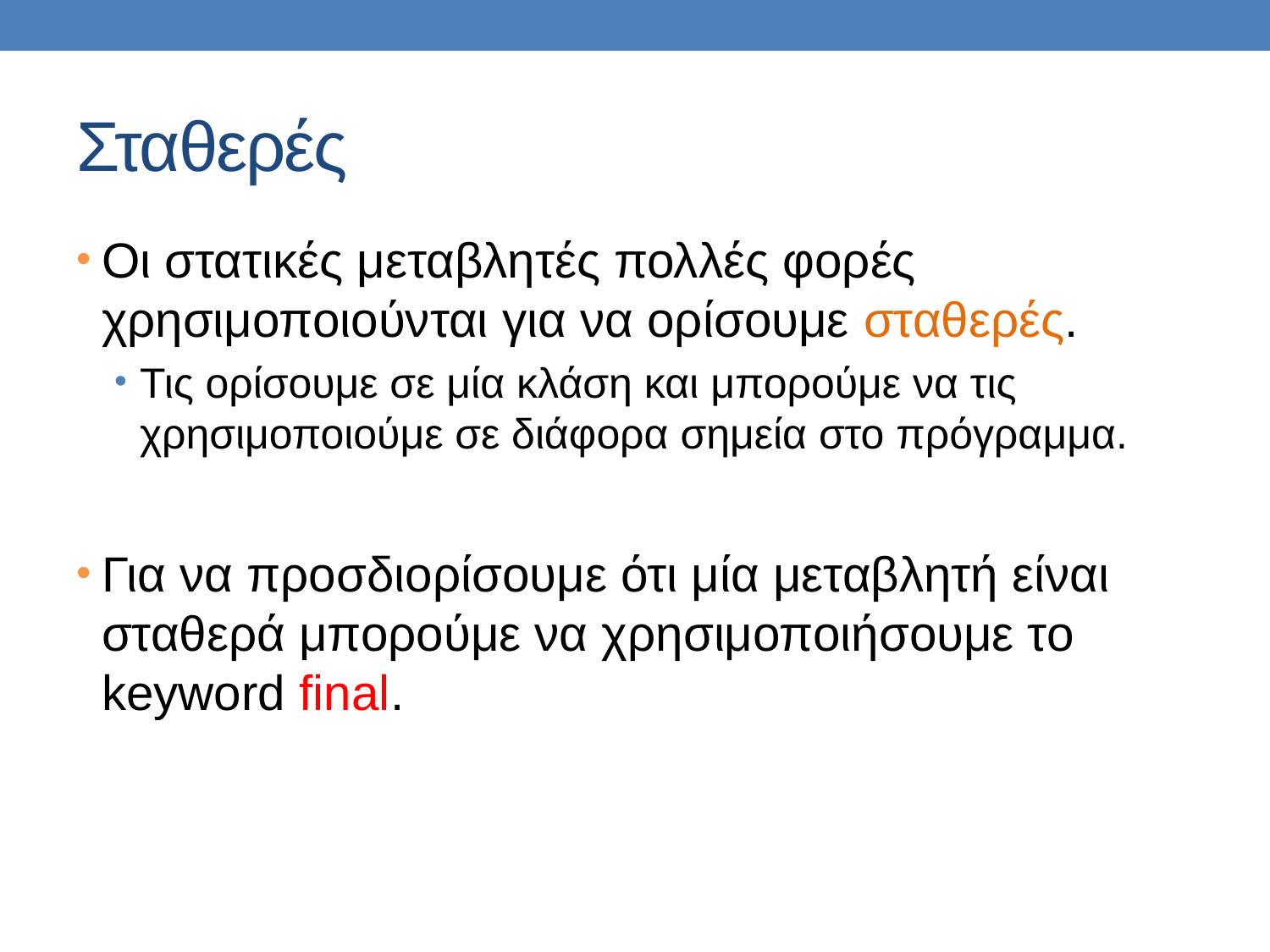

# Σταθερές
Οι στατικές μεταβλητές πολλές φορές χρησιμοποιούνται για να ορίσουμε σταθερές.
Τις ορίσουμε σε μία κλάση και μπορούμε να τις χρησιμοποιούμε σε διάφορα σημεία στο πρόγραμμα.

Για να προσδιορίσουμε ότι μία μεταβλητή είναι σταθερά μπορούμε να χρησιμοποιήσουμε το keyword final.